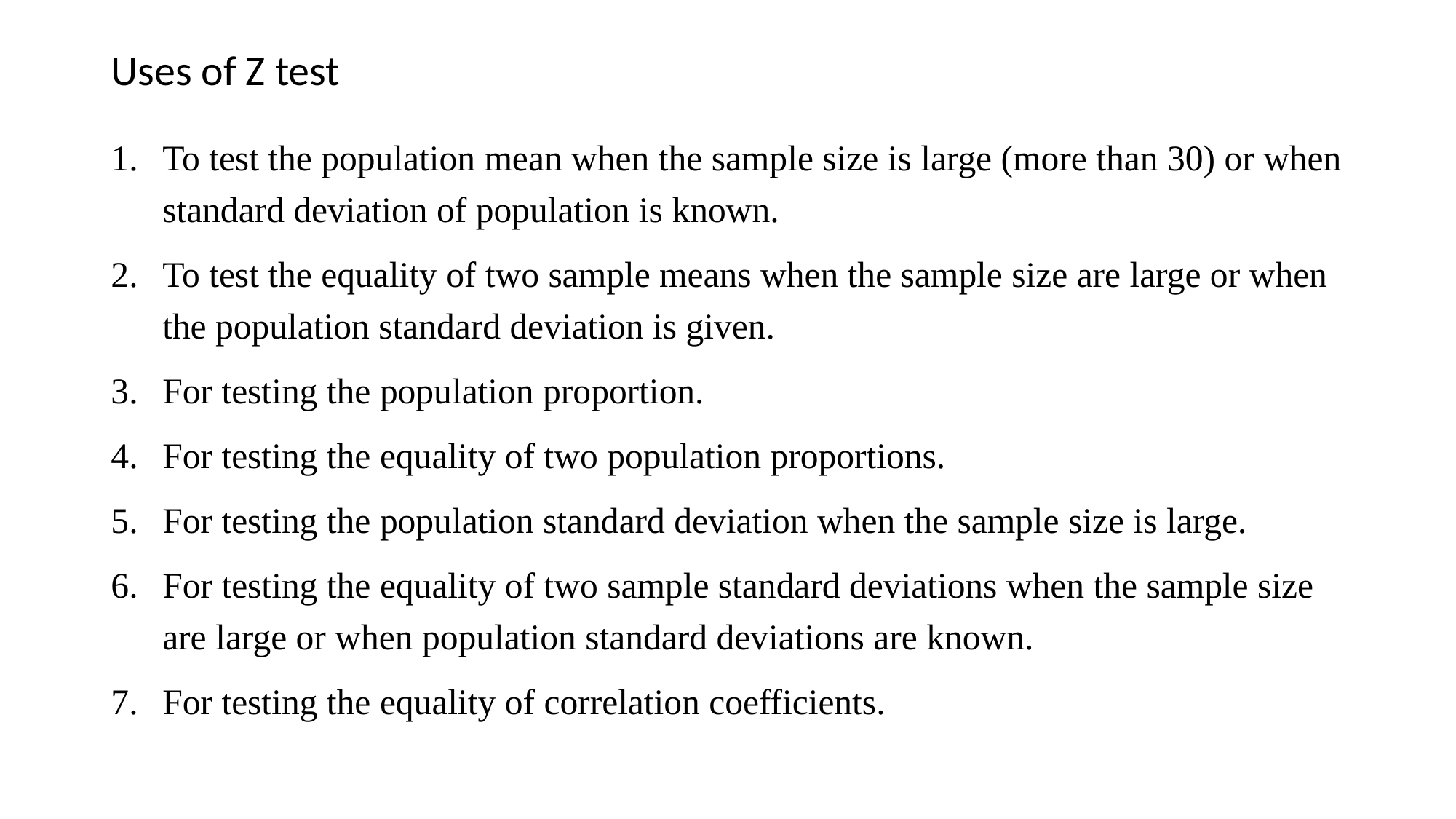

# Uses of Z test
To test the population mean when the sample size is large (more than 30) or when standard deviation of population is known.
To test the equality of two sample means when the sample size are large or when the population standard deviation is given.
For testing the population proportion.
For testing the equality of two population proportions.
For testing the population standard deviation when the sample size is large.
For testing the equality of two sample standard deviations when the sample size are large or when population standard deviations are known.
For testing the equality of correlation coefficients.